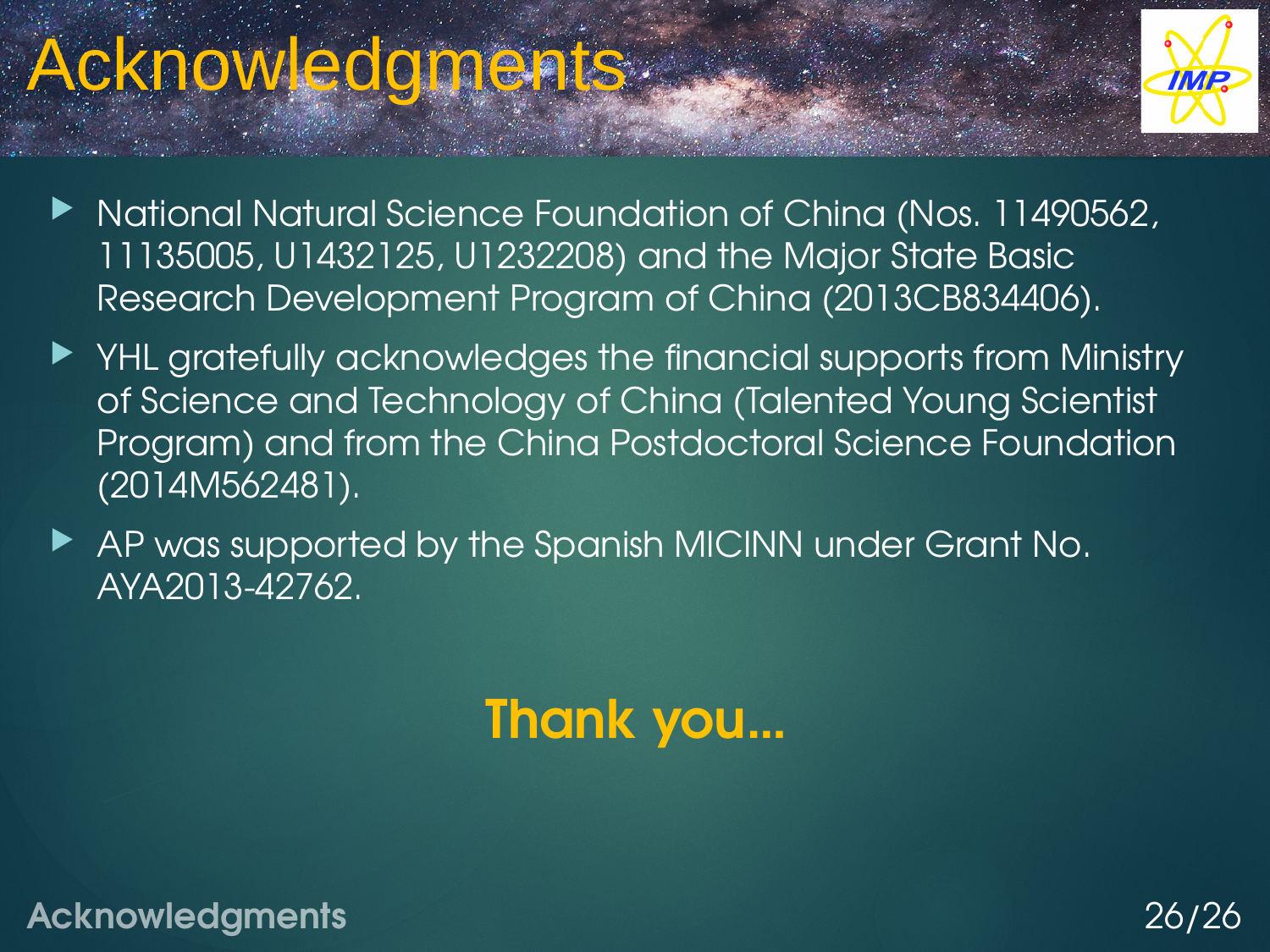

# Acknowledgments
National Natural Science Foundation of China (Nos. 11490562, 11135005, U1432125, U1232208) and the Major State Basic Research Development Program of China (2013CB834406).
YHL gratefully acknowledges the financial supports from Ministry of Science and Technology of China (Talented Young Scientist Program) and from the China Postdoctoral Science Foundation (2014M562481).
AP was supported by the Spanish MICINN under Grant No. AYA2013-42762.

Thank you…
26/26
Acknowledgments